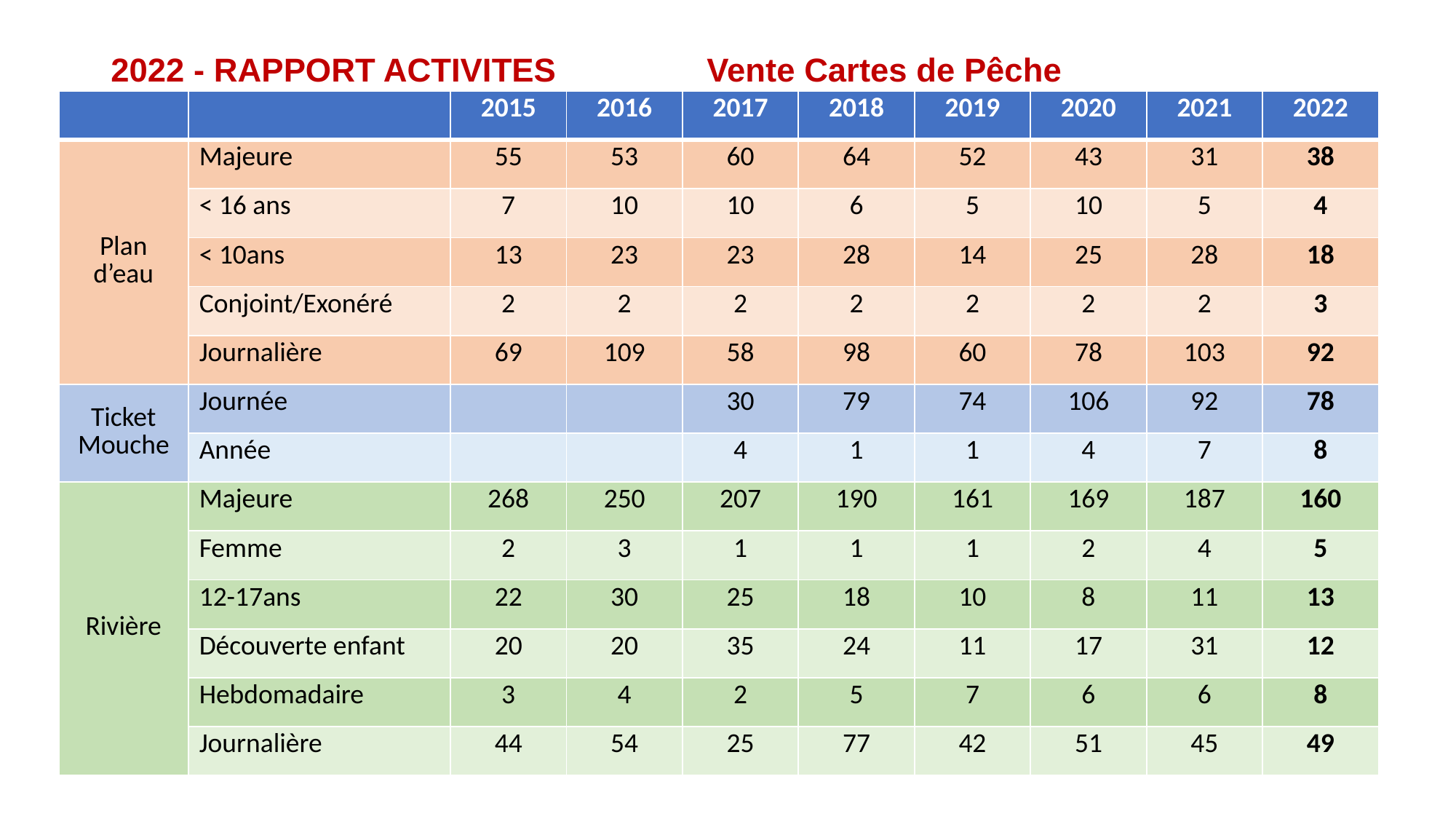

# 2022 - RAPPORT ACTIVITES				Vente Cartes de Pêche
|  |  | 2015 | 2016 | 2017 | 2018 | 2019 | 2020 | 2021 | 2022 |
| --- | --- | --- | --- | --- | --- | --- | --- | --- | --- |
| Plan d’eau | Majeure | 55 | 53 | 60 | 64 | 52 | 43 | 31 | 38 |
|  | < 16 ans | 7 | 10 | 10 | 6 | 5 | 10 | 5 | 4 |
|  | < 10ans | 13 | 23 | 23 | 28 | 14 | 25 | 28 | 18 |
|  | Conjoint/Exonéré | 2 | 2 | 2 | 2 | 2 | 2 | 2 | 3 |
|  | Journalière | 69 | 109 | 58 | 98 | 60 | 78 | 103 | 92 |
| Ticket Mouche | Journée |  |  | 30 | 79 | 74 | 106 | 92 | 78 |
|  | Année |  |  | 4 | 1 | 1 | 4 | 7 | 8 |
| Rivière | Majeure | 268 | 250 | 207 | 190 | 161 | 169 | 187 | 160 |
|  | Femme | 2 | 3 | 1 | 1 | 1 | 2 | 4 | 5 |
|  | 12-17ans | 22 | 30 | 25 | 18 | 10 | 8 | 11 | 13 |
|  | Découverte enfant | 20 | 20 | 35 | 24 | 11 | 17 | 31 | 12 |
|  | Hebdomadaire | 3 | 4 | 2 | 5 | 7 | 6 | 6 | 8 |
|  | Journalière | 44 | 54 | 25 | 77 | 42 | 51 | 45 | 49 |